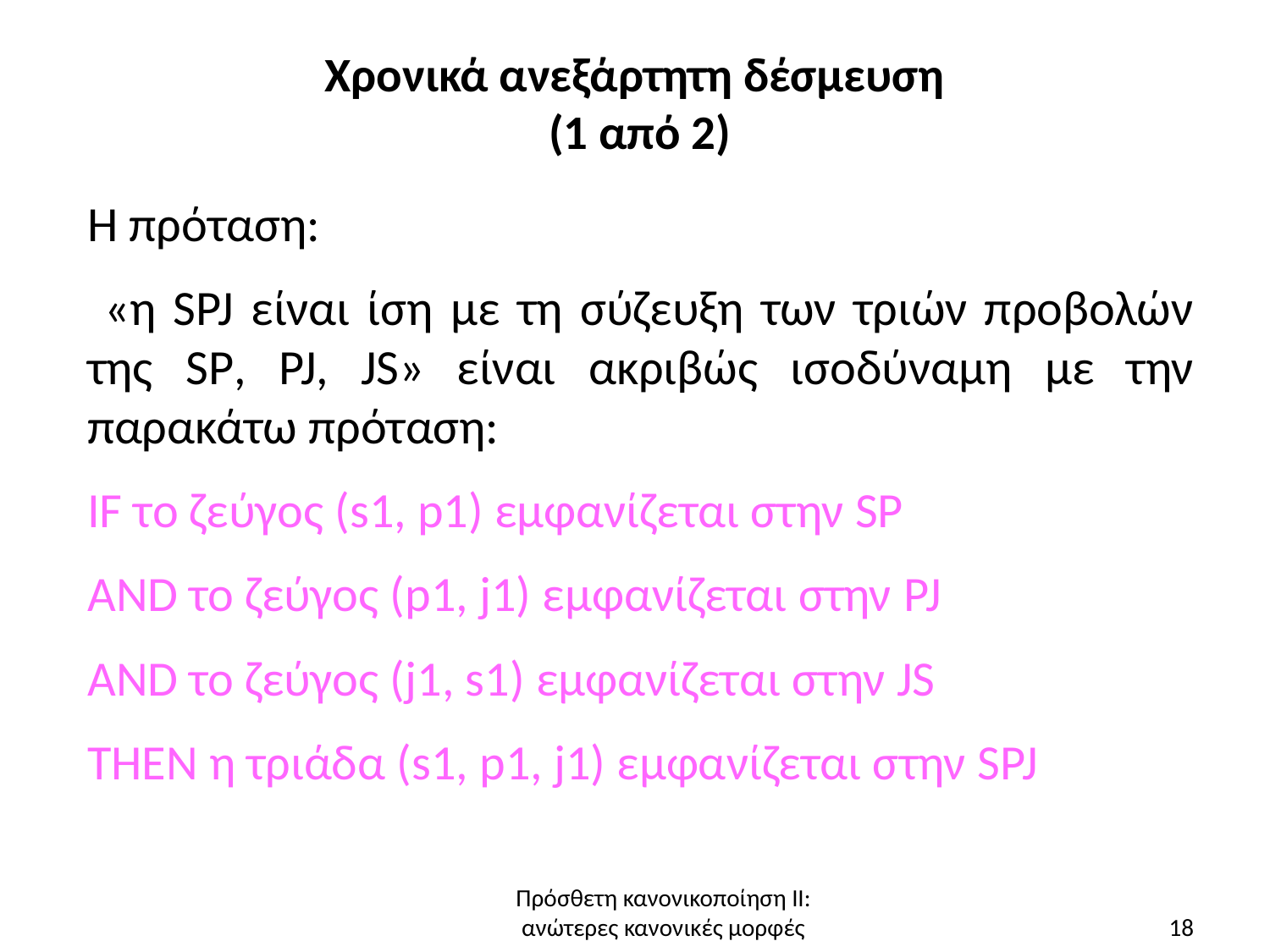

# Χρονικά ανεξάρτητη δέσμευση (1 από 2)
Η πρόταση:
 «η SPJ είναι ίση με τη σύζευξη των τριών προβολών της SP, PJ, JS» είναι ακριβώς ισοδύναμη με την παρακάτω πρόταση:
IF το ζεύγος (s1, p1) εμφανίζεται στην SP
AND το ζεύγος (p1, j1) εμφανίζεται στην PJ
AND το ζεύγος (j1, s1) εμφανίζεται στην JS
THEN η τριάδα (s1, p1, j1) εμφανίζεται στην SPJ
Πρόσθετη κανονικοποίηση ΙΙ:
ανώτερες κανονικές μορφές
18